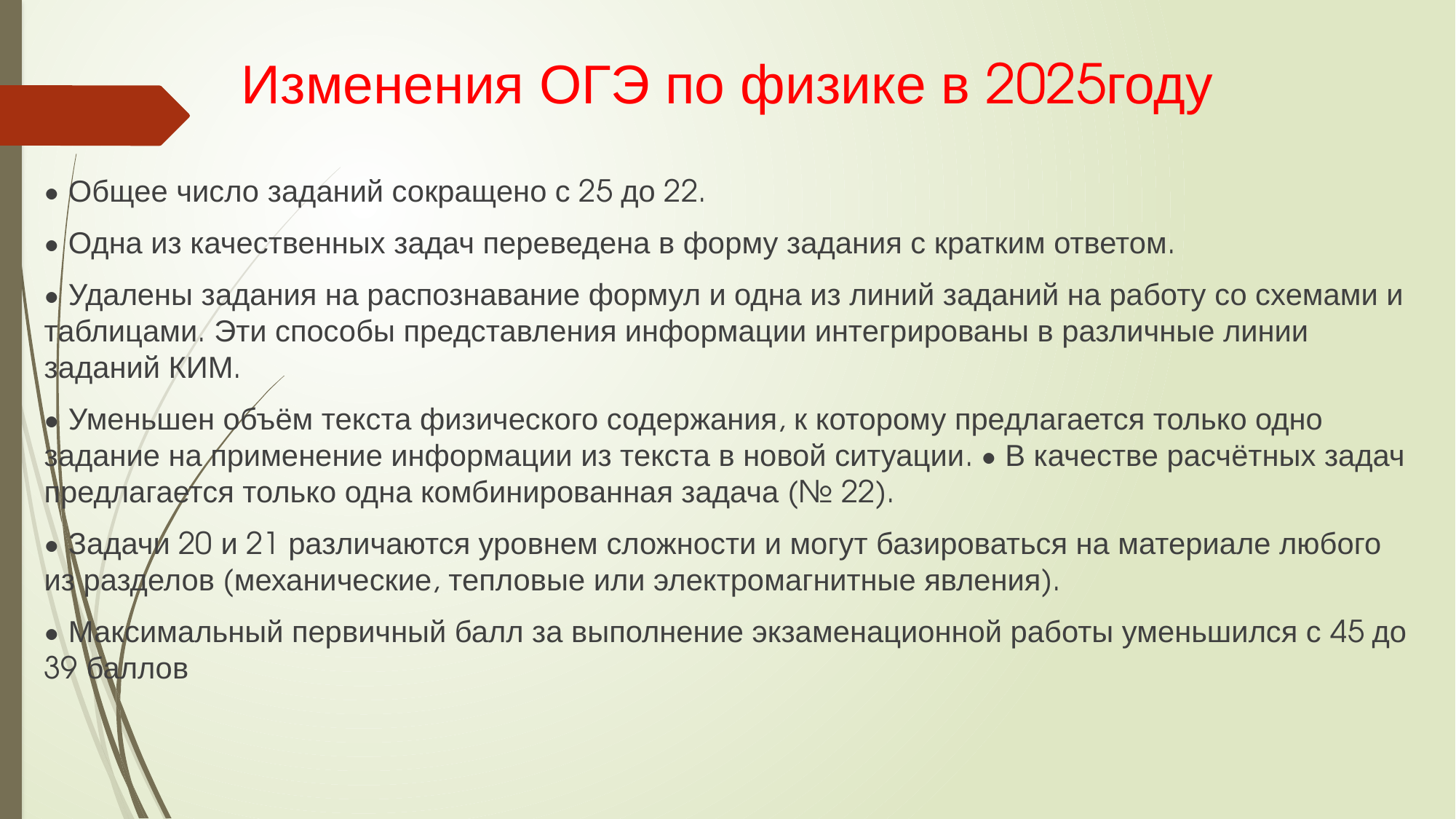

# Изменения ОГЭ по физике в 2025году
• Общее число заданий сокращено с 25 до 22.
• Одна из качественных задач переведена в форму задания с кратким ответом.
• Удалены задания на распознавание формул и одна из линий заданий на работу со схемами и таблицами. Эти способы представления информации интегрированы в различные линии заданий КИМ.
• Уменьшен объём текста физического содержания, к которому предлагается только одно задание на применение информации из текста в новой ситуации. • В качестве расчётных задач предлагается только одна комбинированная задача (№ 22).
• Задачи 20 и 21 различаются уровнем сложности и могут базироваться на материале любого из разделов (механические, тепловые или электромагнитные явления).
• Максимальный первичный балл за выполнение экзаменационной работы уменьшился с 45 до 39 баллов